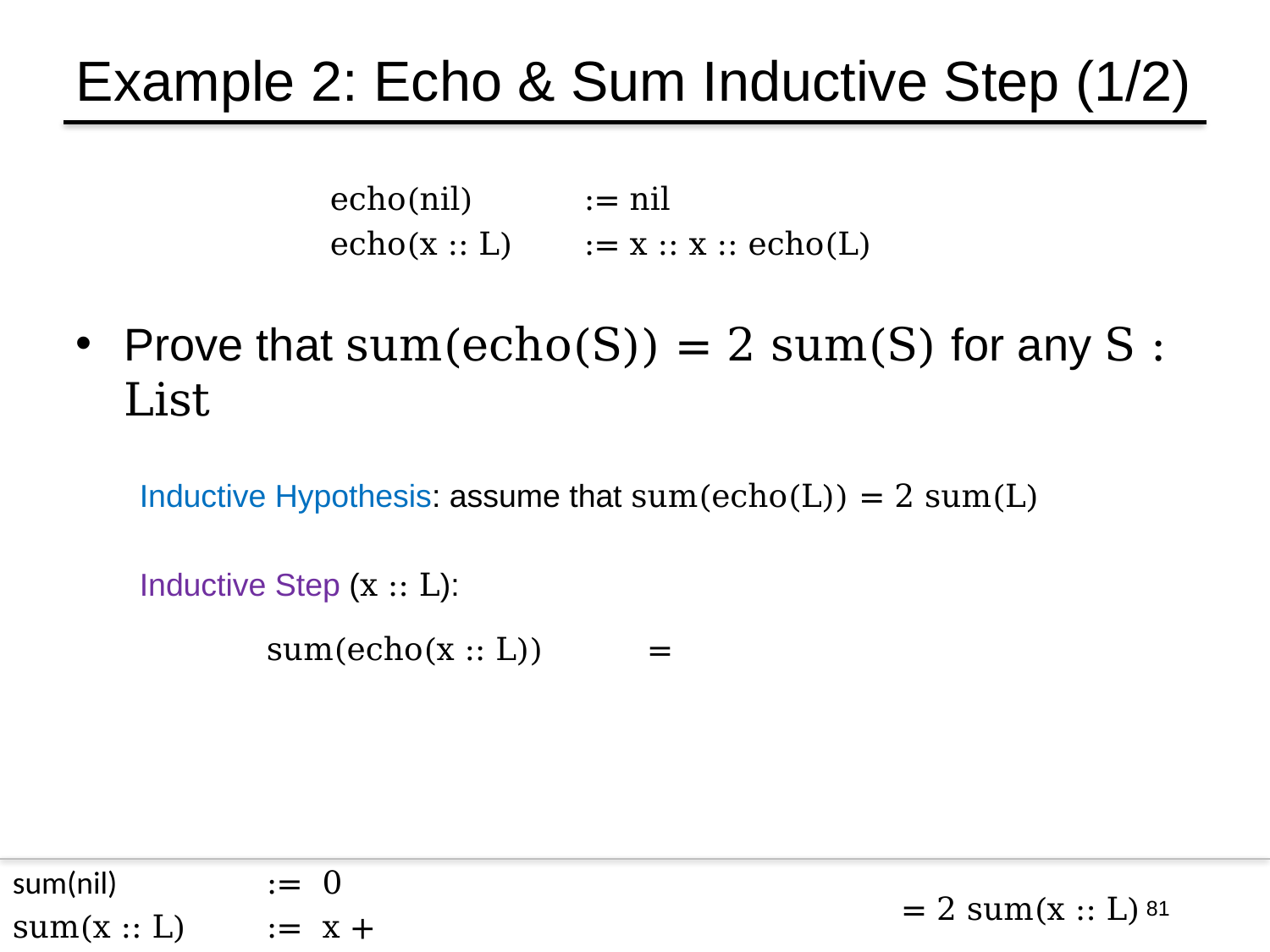

# Example 2: Echo & Sum Inductive Step (1/2)
	echo(nil)  	:= nil
	echo(x :: L)	:= x :: x :: echo(L)

Prove that sum(echo(S)) = 2 sum(S) for any S : List

Inductive Hypothesis: assume that sum(echo(L)) = 2 sum(L)

Inductive Step (x :: L):

	sum(echo(x :: L))	=

						= 2 sum(x :: L)
sum(nil)		:=  0
sum(x :: L)	:=  x + sum(L)
81